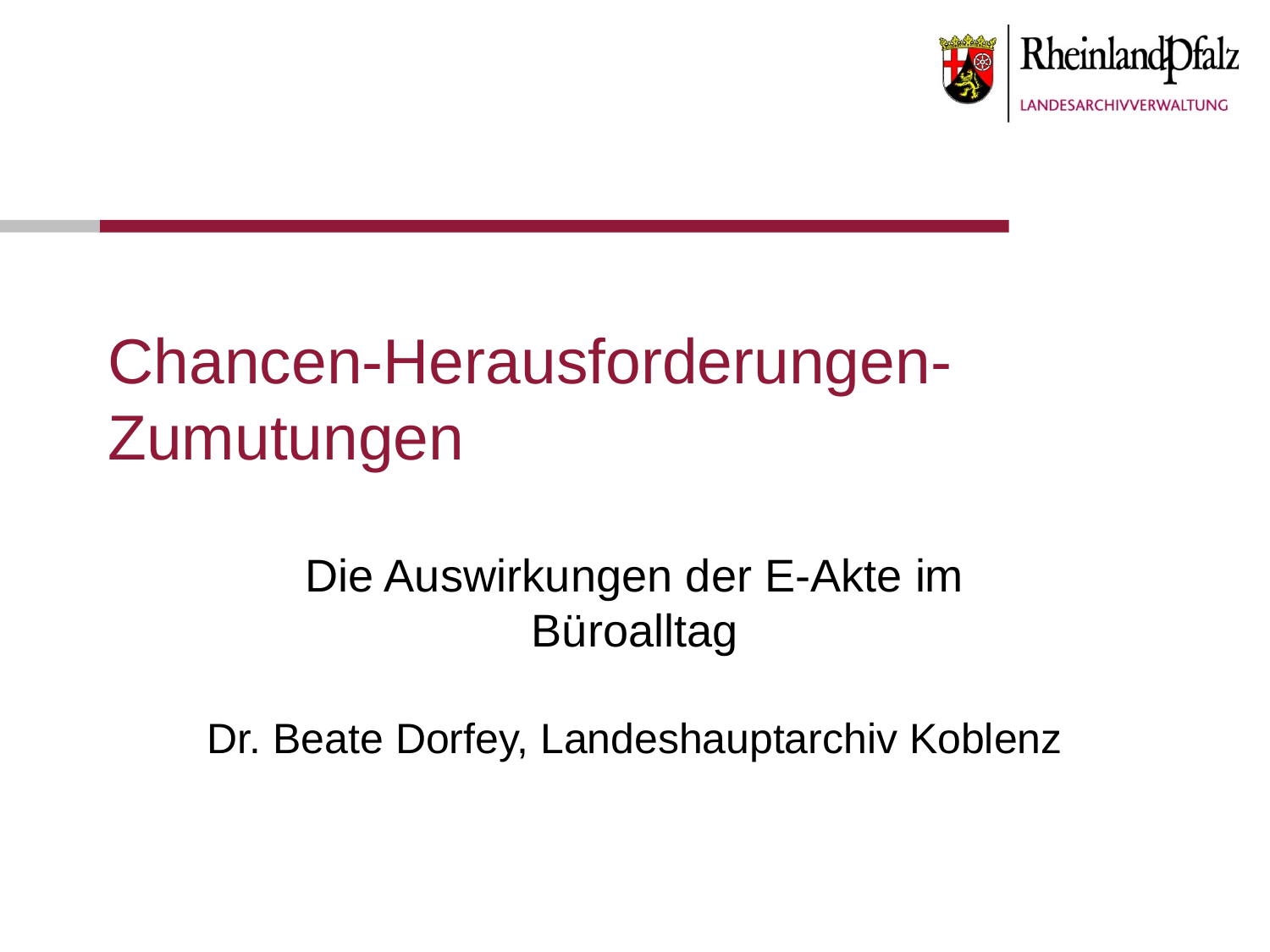

# Chancen-Herausforderungen-Zumutungen
Die Auswirkungen der E-Akte im Büroalltag

Dr. Beate Dorfey, Landeshauptarchiv Koblenz